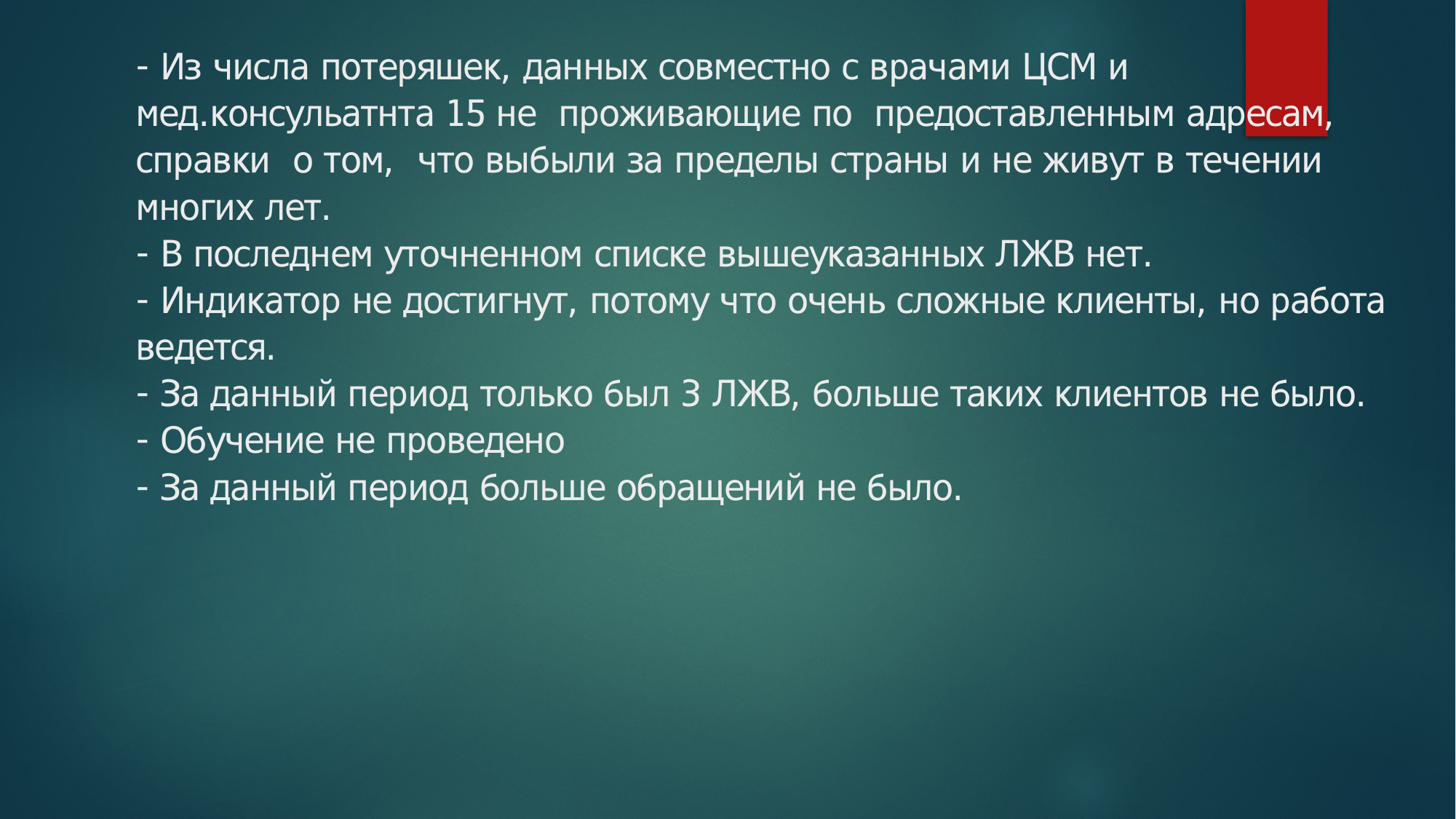

# - Из числа потеряшек, данных совместно с врачами ЦСМ и мед.консульатнта 15 не  проживающие по  предоставленным адресам, справки  о том,  что выбыли за пределы страны и не живут в течении многих лет. - В последнем уточненном списке вышеуказанных ЛЖВ нет. - Индикатор не достигнут, потому что очень сложные клиенты, но работа ведется. - За данный период только был 3 ЛЖВ, больше таких клиентов не было. - Обучение не проведено - За данный период больше обращений не было.